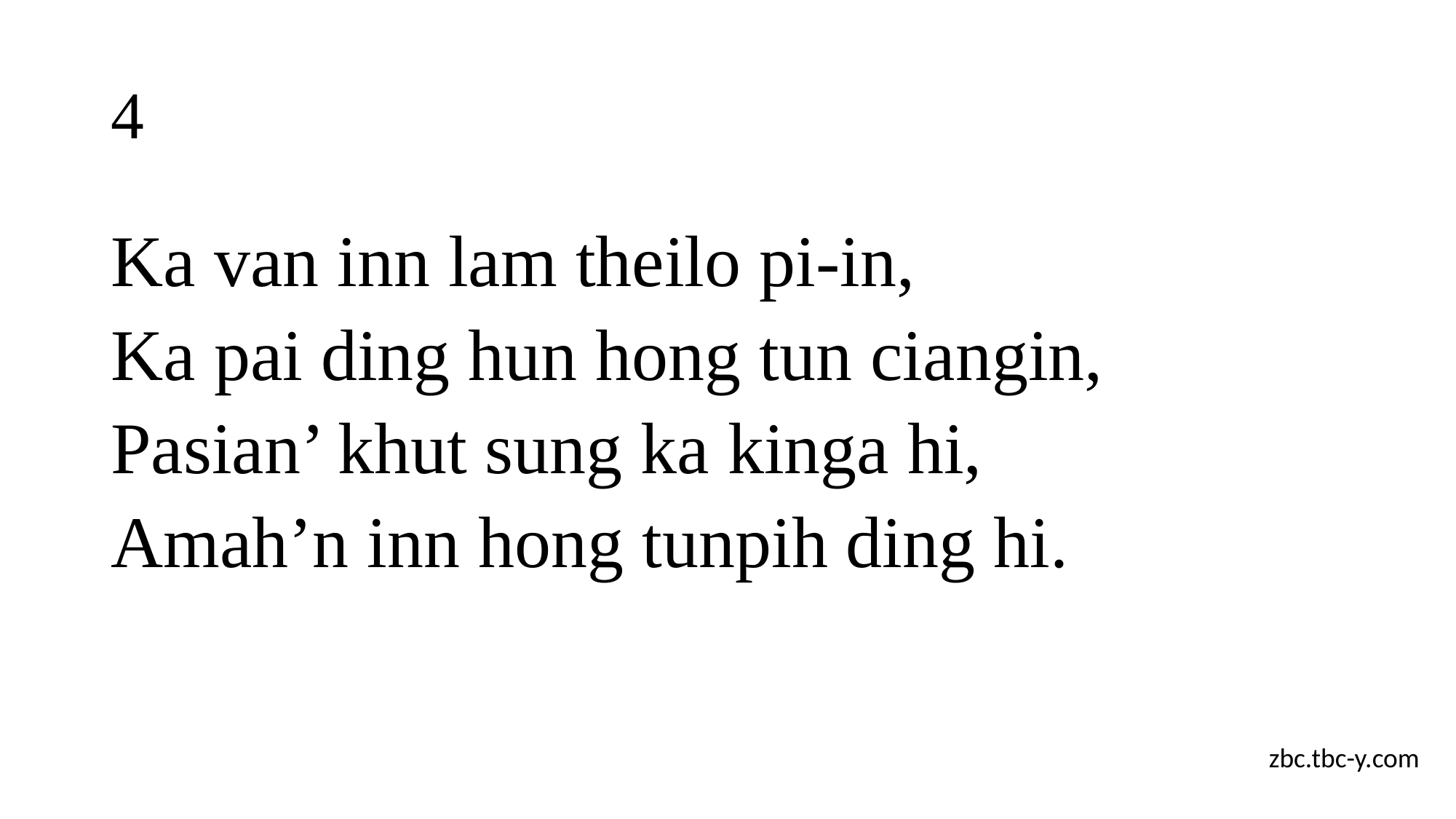

# 4
Ka van inn lam theilo pi-in,
Ka pai ding hun hong tun ciangin,
Pasian’ khut sung ka kinga hi,
Amah’n inn hong tunpih ding hi.

zbc.tbc-y.com